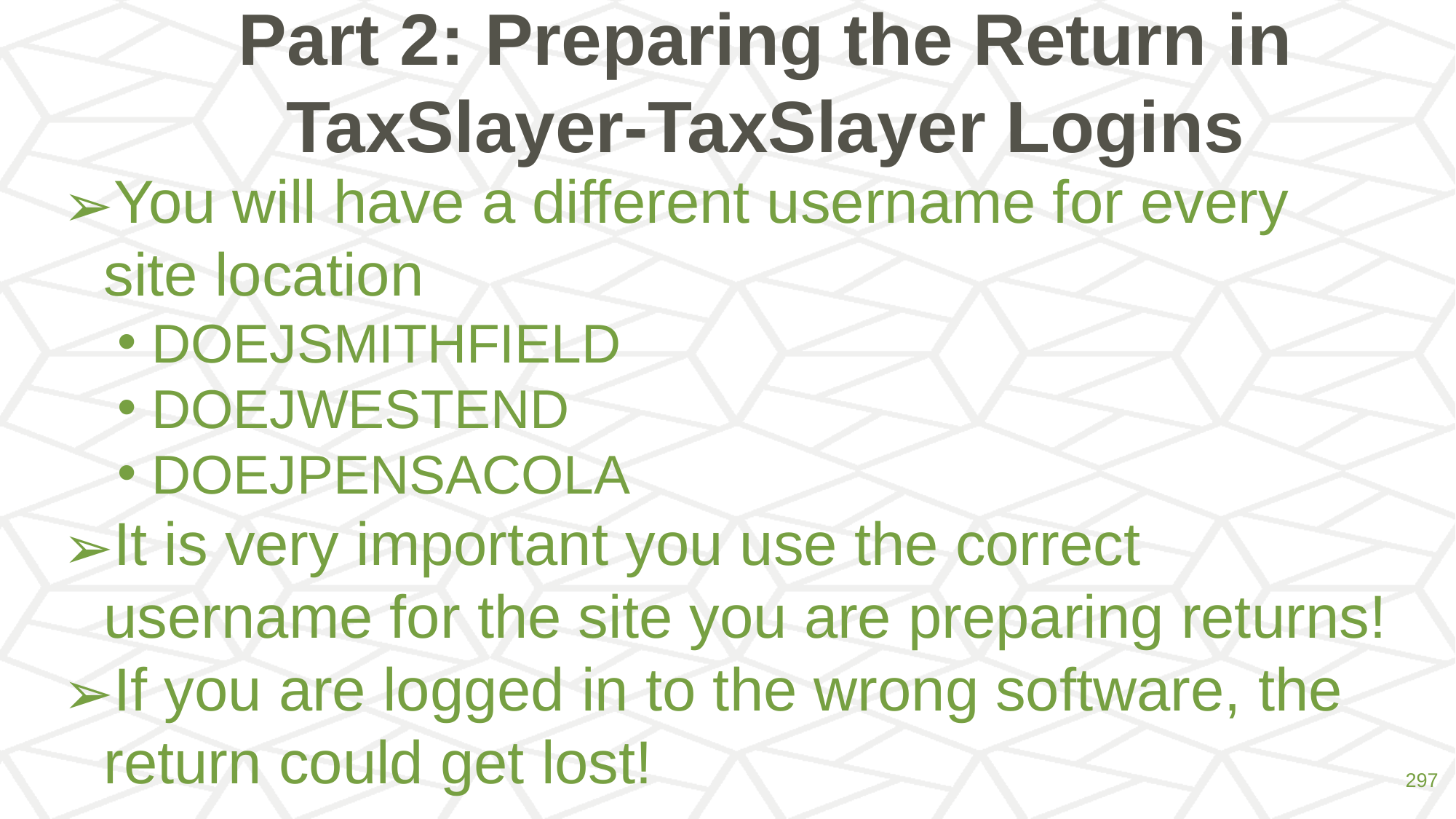

# Part 2: Preparing the Return in TaxSlayer-TaxSlayer Logins
You will have a different username for every site location
DOEJSMITHFIELD
DOEJWESTEND
DOEJPENSACOLA
It is very important you use the correct username for the site you are preparing returns!
If you are logged in to the wrong software, the return could get lost!

297